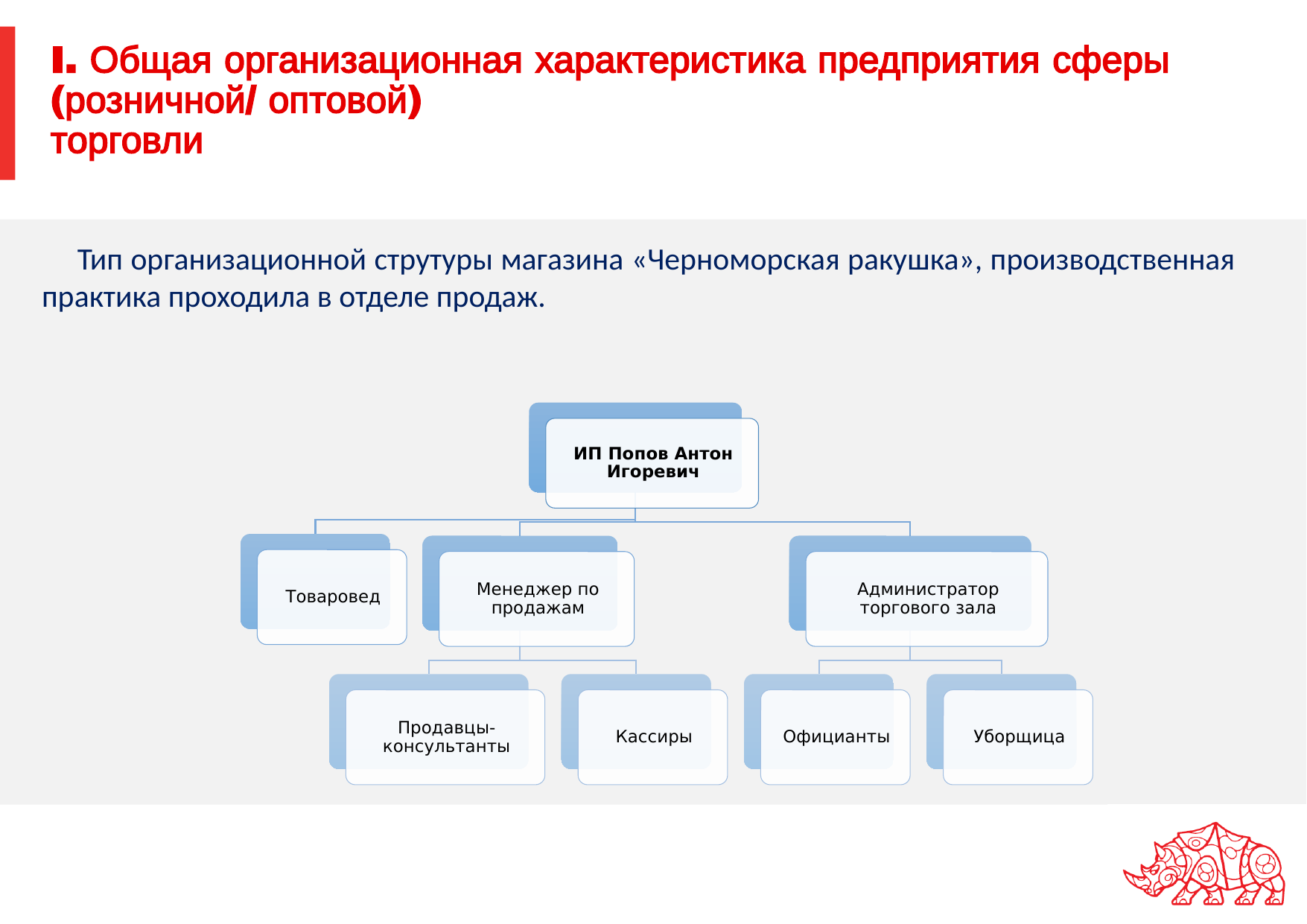

# I. Общая организационная характеристика предприятия сферы (розничной/ оптовой) торговли
Тип организационной струтуры магазина «Черноморская ракушка», производственная практика проходила в отделе продаж.
ИП Попов Антон Игоревич
Товаровед
Менеджер по продажам
Продавцы-консультанты
Кассиры
Администратор торгового зала
Официанты
Уборщица